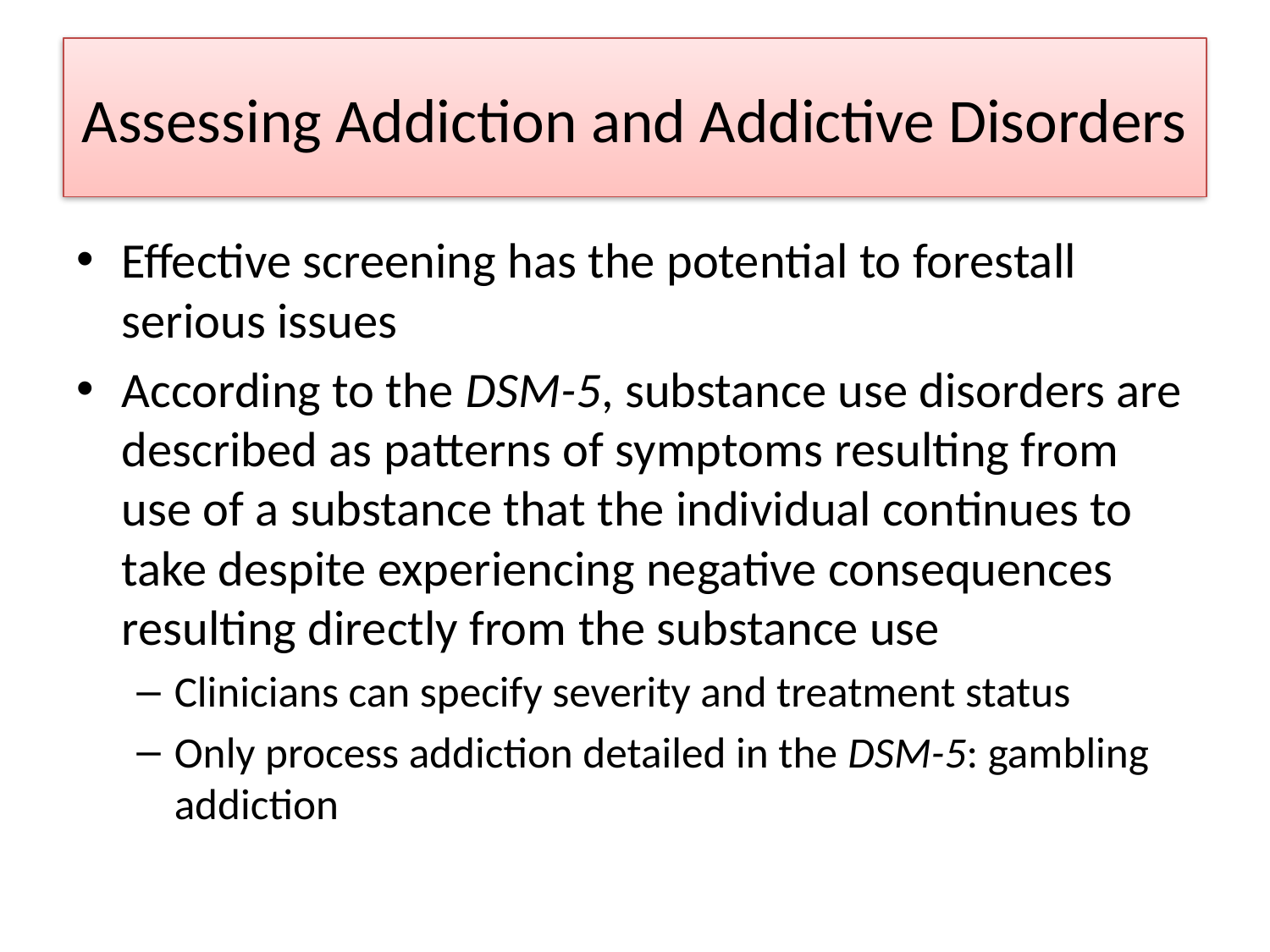

# Assessing Addiction and Addictive Disorders
Effective screening has the potential to forestall serious issues
According to the DSM-5, substance use disorders are described as patterns of symptoms resulting from use of a substance that the individual continues to take despite experiencing negative consequences resulting directly from the substance use
Clinicians can specify severity and treatment status
Only process addiction detailed in the DSM-5: gambling addiction